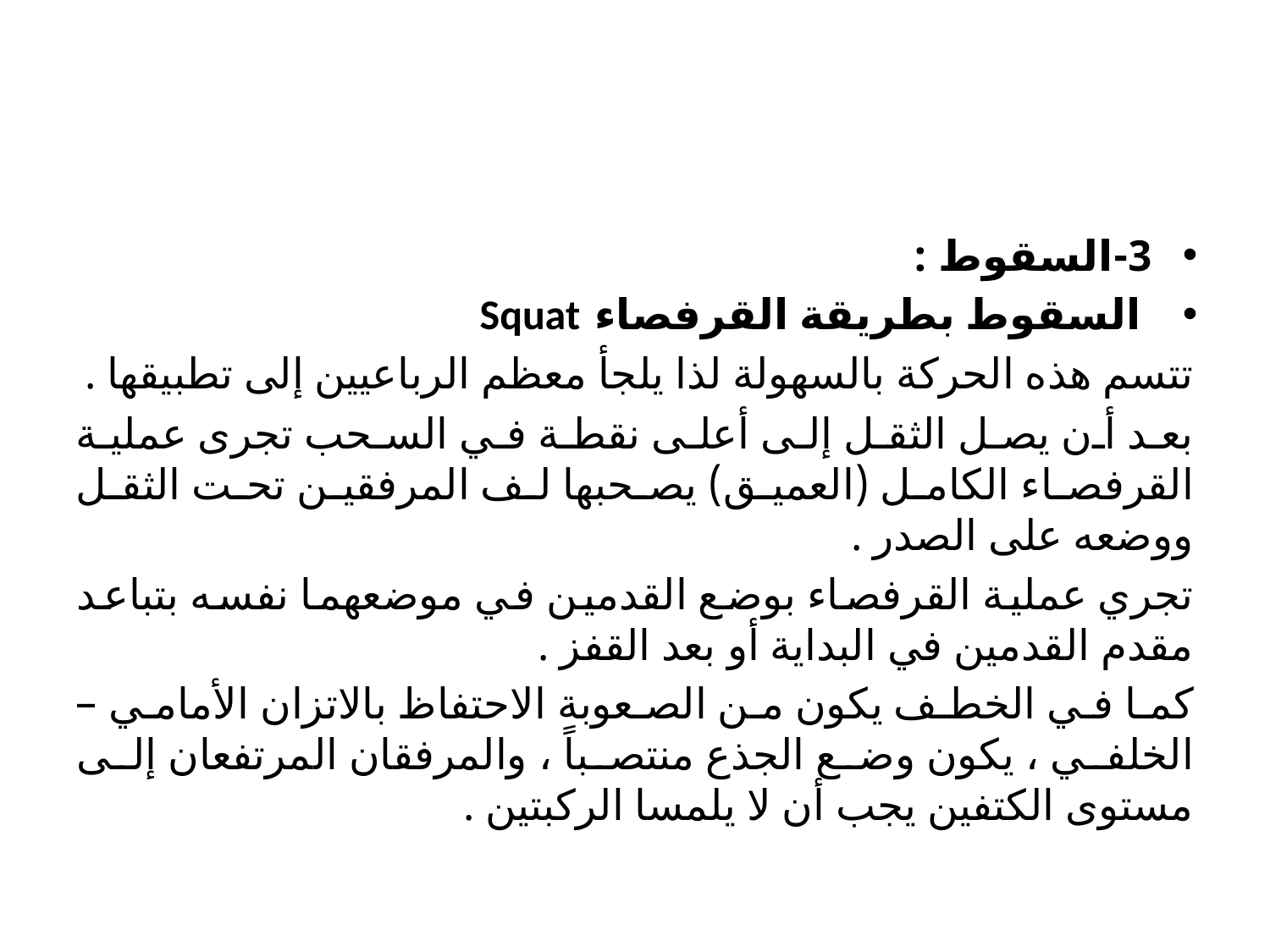

#
3-السقوط :
 السقوط بطريقة القرفصاء			Squat
تتسم هذه الحركة بالسهولة لذا يلجأ معظم الرباعيين إلى تطبيقها .
بعد أن يصل الثقل إلى أعلى نقطة في السحب تجرى عملية القرفصاء الكامل (العميق) يصحبها لف المرفقين تحت الثقل ووضعه على الصدر .
تجري عملية القرفصاء بوضع القدمين في موضعهما نفسه بتباعد مقدم القدمين في البداية أو بعد القفز .
كما في الخطف يكون من الصعوبة الاحتفاظ بالاتزان الأمامي – الخلفي ، يكون وضع الجذع منتصباً ، والمرفقان المرتفعان إلى مستوى الكتفين يجب أن لا يلمسا الركبتين .